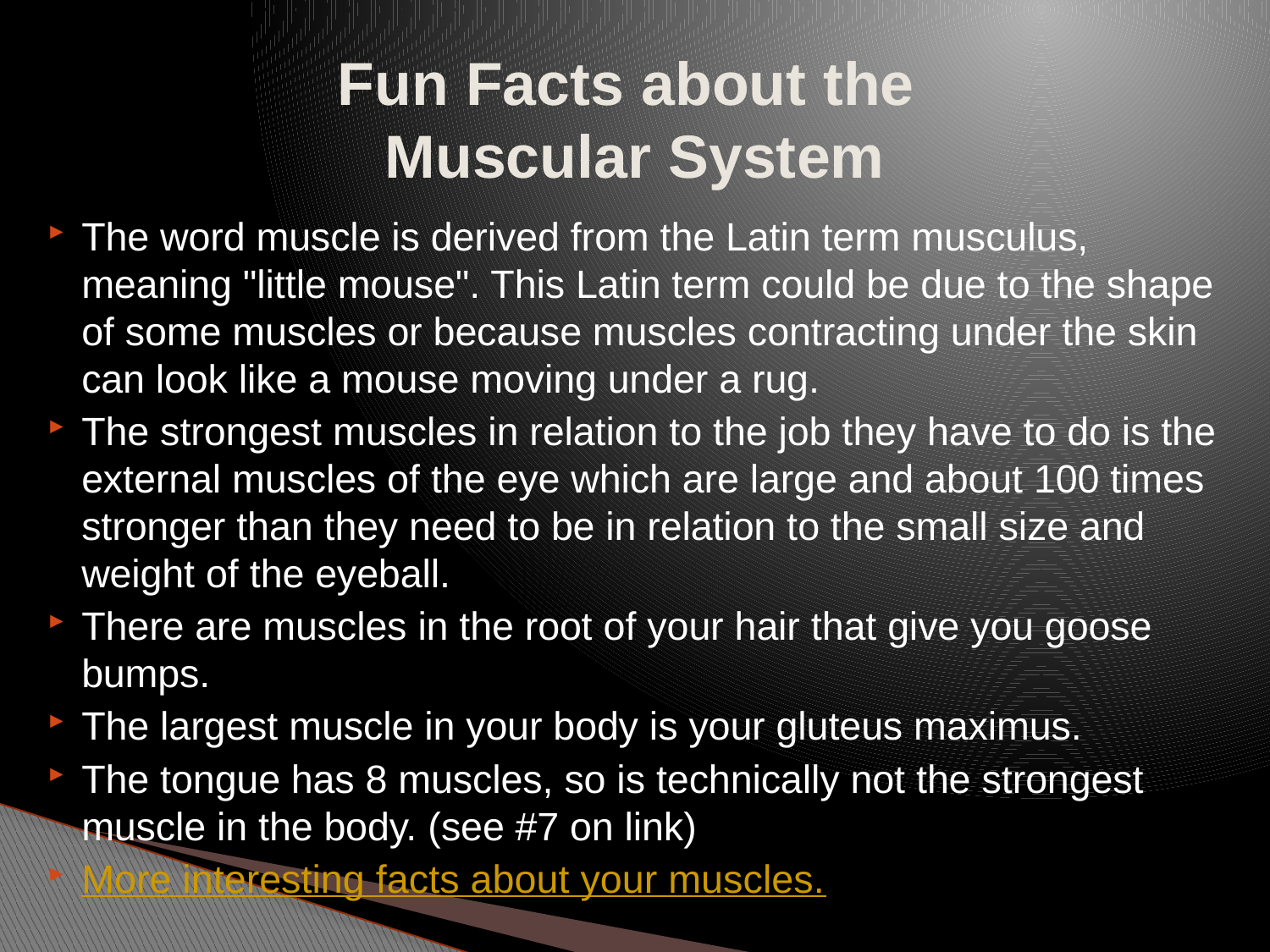

# Fun Facts about the Muscular System
The word muscle is derived from the Latin term musculus, meaning "little mouse". This Latin term could be due to the shape of some muscles or because muscles contracting under the skin can look like a mouse moving under a rug.
The strongest muscles in relation to the job they have to do is the external muscles of the eye which are large and about 100 times stronger than they need to be in relation to the small size and weight of the eyeball.
There are muscles in the root of your hair that give you goose bumps.
The largest muscle in your body is your gluteus maximus.
The tongue has 8 muscles, so is technically not the strongest muscle in the body. (see #7 on link)
More interesting facts about your muscles.